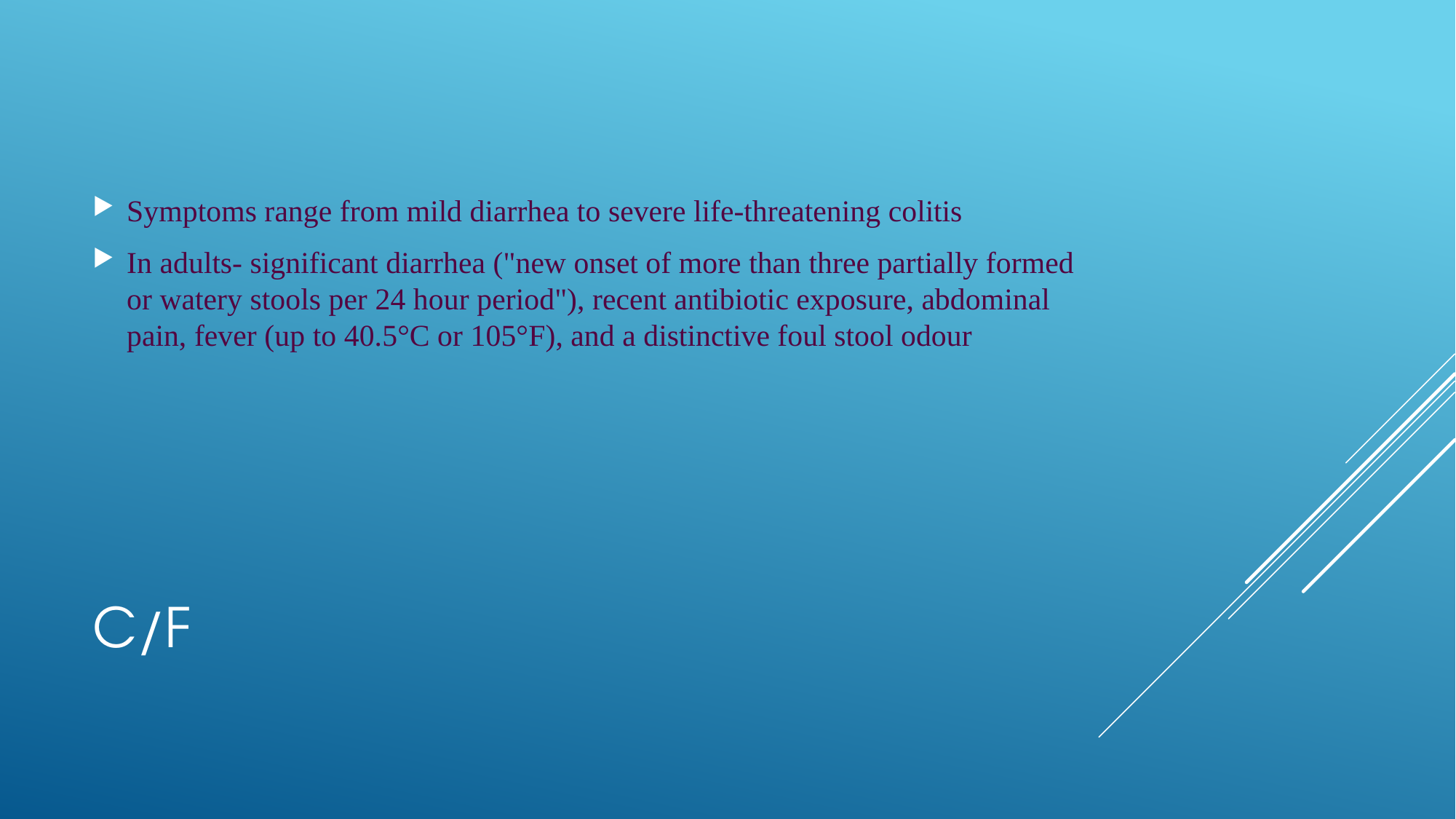

Symptoms range from mild diarrhea to severe life-threatening colitis
In adults- significant diarrhea ("new onset of more than three partially formed or watery stools per 24 hour period"), recent antibiotic exposure, abdominal pain, fever (up to 40.5°C or 105°F), and a distinctive foul stool odour

# c/f